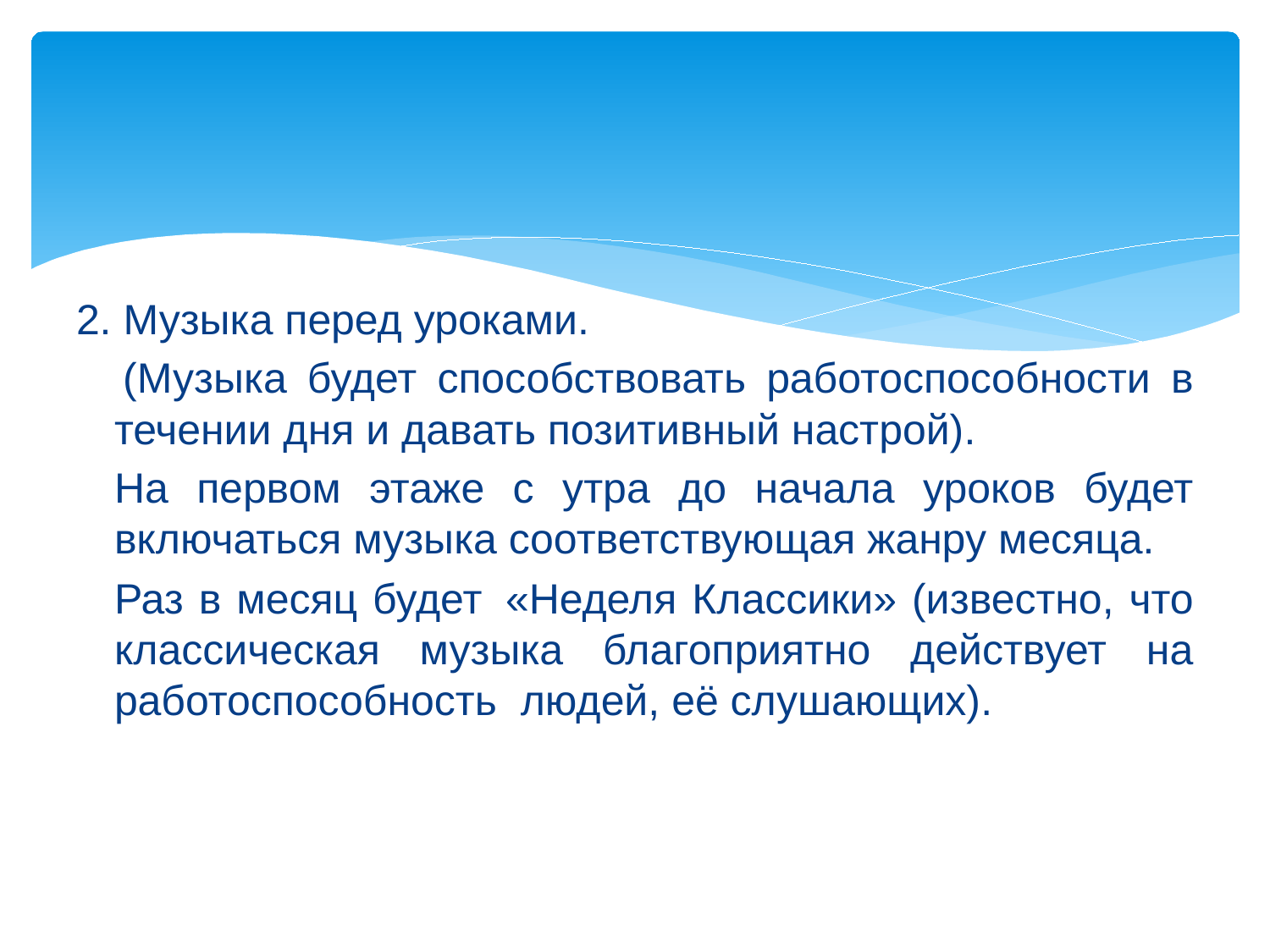

2. Музыка перед уроками.
 	(Музыка будет способствовать работоспособности в течении дня и давать позитивный настрой).
	На первом этаже с утра до начала уроков будет включаться музыка соответствующая жанру месяца.
	Раз в месяц будет	«Неделя Классики» (известно, что классическая музыка благоприятно действует на работоспособность  людей, её слушающих).